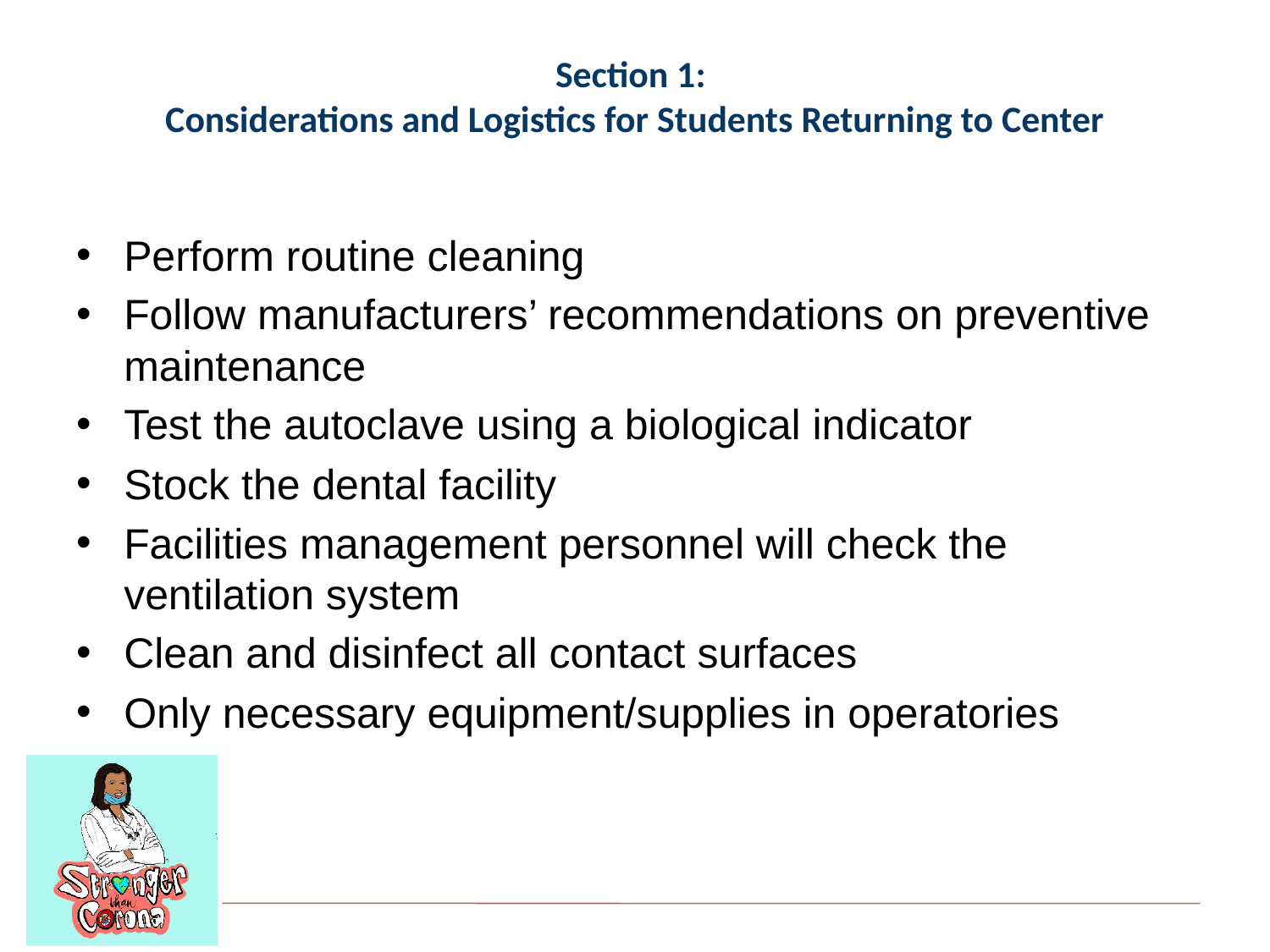

# Section 1: Considerations and Logistics for Students Returning to Center
Perform routine cleaning
Follow manufacturers’ recommendations on preventive maintenance
Test the autoclave using a biological indicator
Stock the dental facility
Facilities management personnel will check the ventilation system
Clean and disinfect all contact surfaces
Only necessary equipment/supplies in operatories